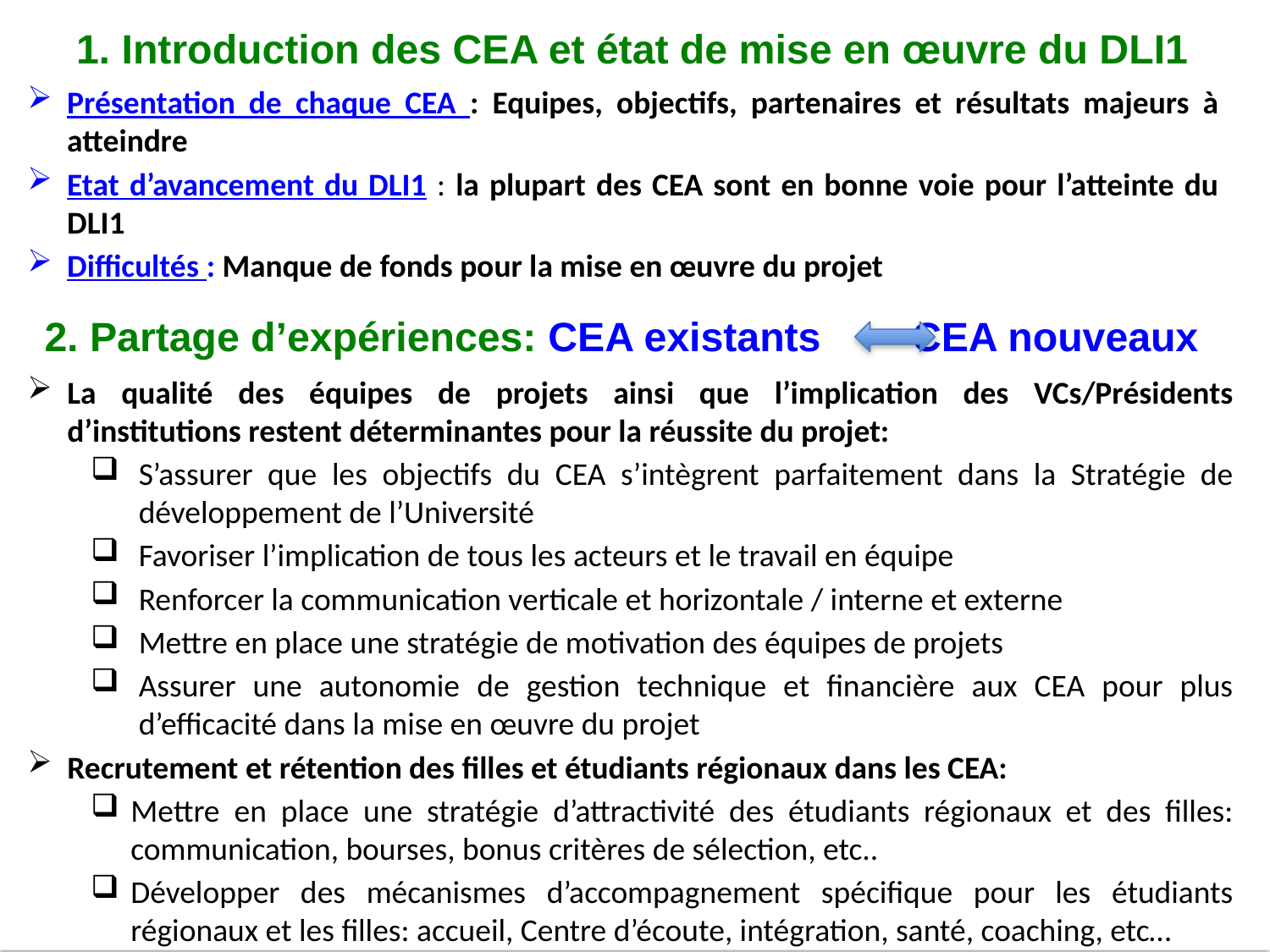

1. Introduction des CEA et état de mise en œuvre du DLI1
Présentation de chaque CEA : Equipes, objectifs, partenaires et résultats majeurs à atteindre
Etat d’avancement du DLI1 : la plupart des CEA sont en bonne voie pour l’atteinte du DLI1
Difficultés : Manque de fonds pour la mise en œuvre du projet

2. Partage d’expériences: CEA existants        CEA nouveaux

La qualité des équipes de projets ainsi que l’implication des VCs/Présidents d’institutions restent déterminantes pour la réussite du projet:
S’assurer que les objectifs du CEA s’intègrent parfaitement dans la Stratégie de développement de l’Université
Favoriser l’implication de tous les acteurs et le travail en équipe
Renforcer la communication verticale et horizontale / interne et externe
Mettre en place une stratégie de motivation des équipes de projets
Assurer une autonomie de gestion technique et financière aux CEA pour plus d’efficacité dans la mise en œuvre du projet
Recrutement et rétention des filles et étudiants régionaux dans les CEA:
Mettre en place une stratégie d’attractivité des étudiants régionaux et des filles: communication, bourses, bonus critères de sélection, etc..
Développer des mécanismes d’accompagnement spécifique pour les étudiants régionaux et les filles: accueil, Centre d’écoute, intégration, santé, coaching, etc…